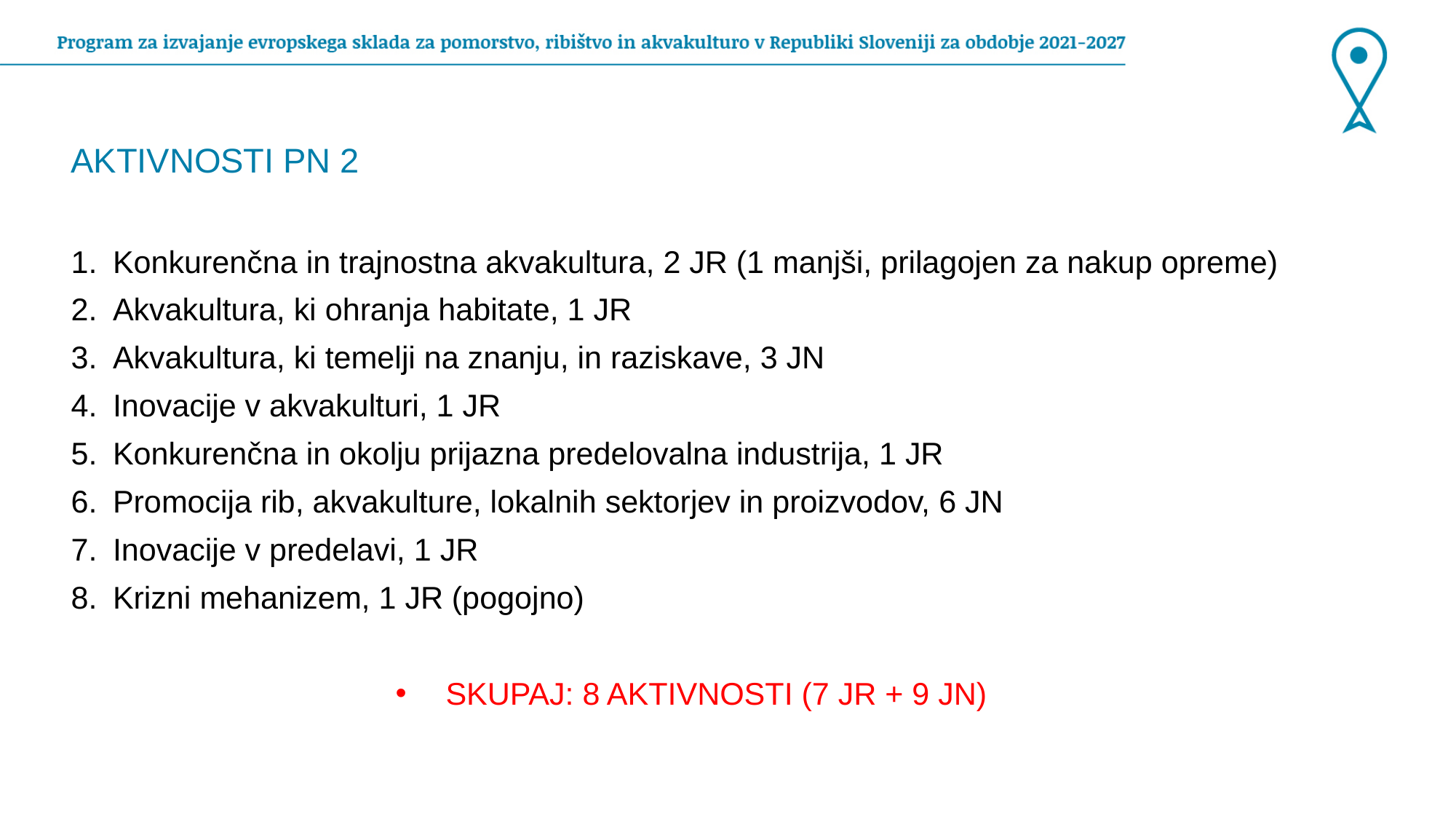

AKTIVNOSTI PN 2

Konkurenčna in trajnostna akvakultura, 2 JR (1 manjši, prilagojen za nakup opreme)
Akvakultura, ki ohranja habitate, 1 JR
Akvakultura, ki temelji na znanju, in raziskave, 3 JN
Inovacije v akvakulturi, 1 JR
Konkurenčna in okolju prijazna predelovalna industrija, 1 JR
Promocija rib, akvakulture, lokalnih sektorjev in proizvodov, 6 JN
Inovacije v predelavi, 1 JR
Krizni mehanizem, 1 JR (pogojno)

SKUPAJ: 8 AKTIVNOSTI (7 JR + 9 JN)